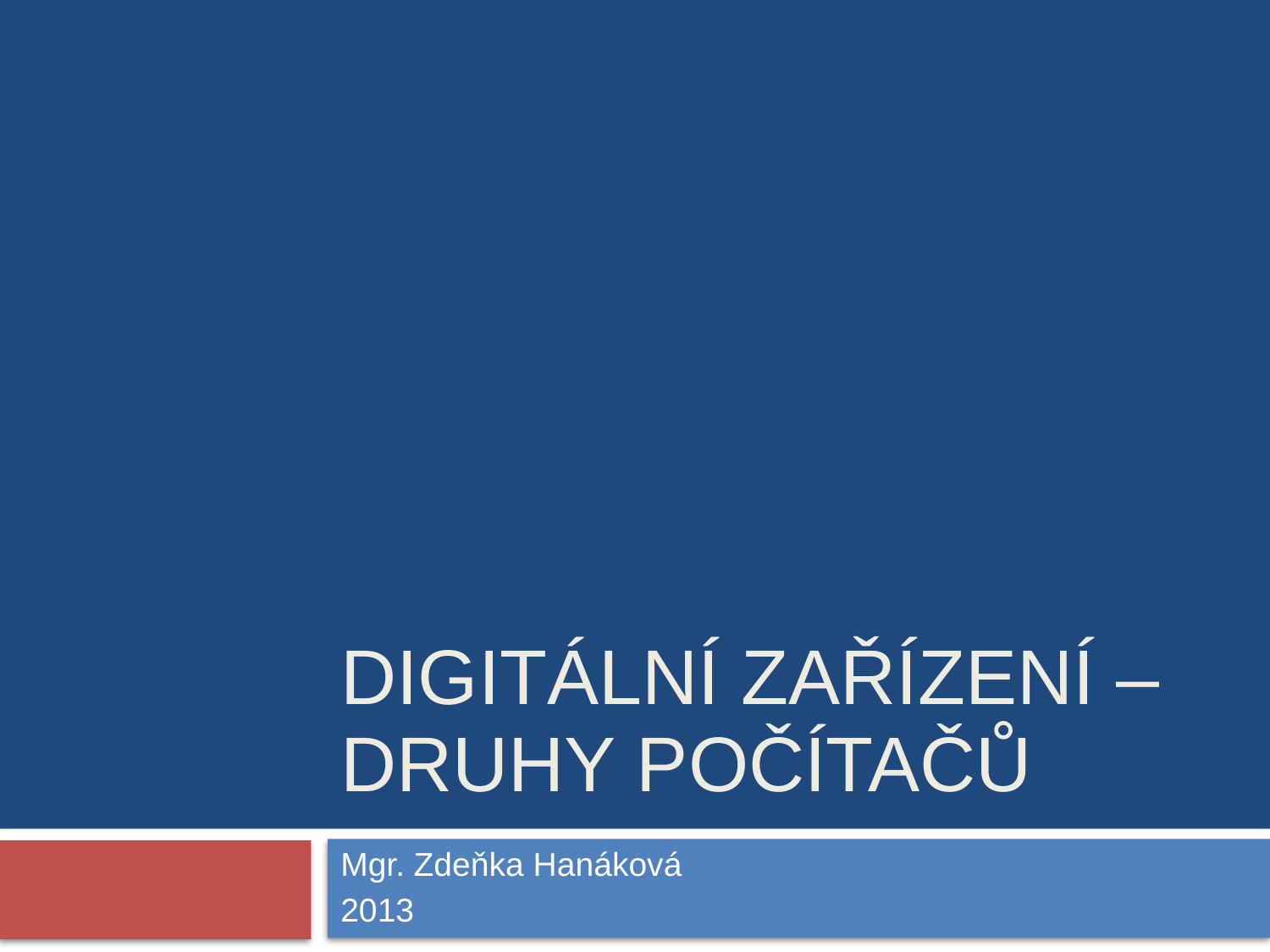

# Digitální ZAŘÍZENÍ – DRUHY počítačů
Mgr. Zdeňka Hanáková
2013